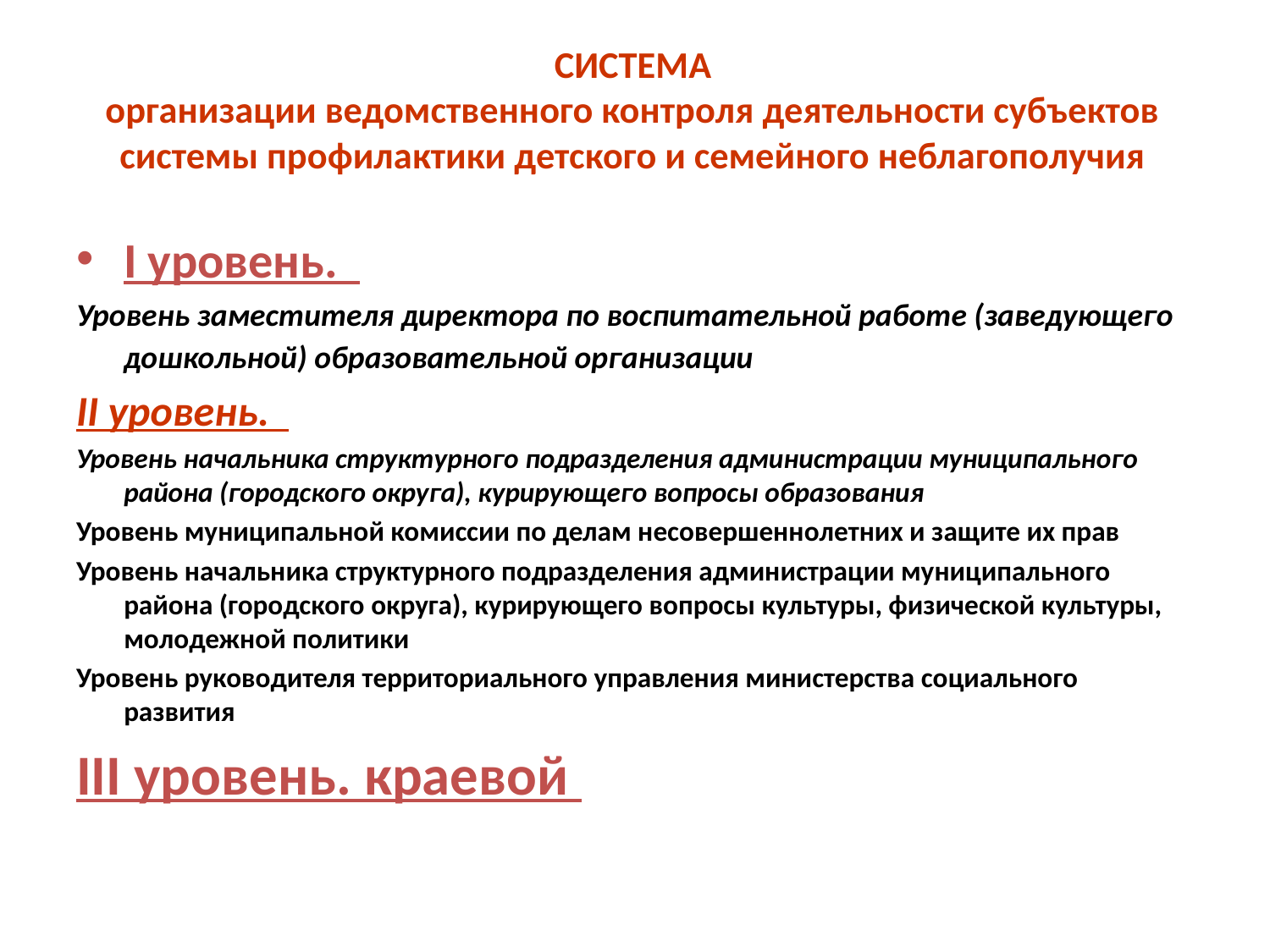

# СИСТЕМА организации ведомственного контроля деятельности субъектов системы профилактики детского и семейного неблагополучия
I уровень.
Уровень заместителя директора по воспитательной работе (заведующего дошкольной) образовательной организации
II уровень.
Уровень начальника структурного подразделения администрации муниципального района (городского округа), курирующего вопросы образования
Уровень муниципальной комиссии по делам несовершеннолетних и защите их прав
Уровень начальника структурного подразделения администрации муниципального района (городского округа), курирующего вопросы культуры, физической культуры, молодежной политики
Уровень руководителя территориального управления министерства социального развития
III уровень. краевой